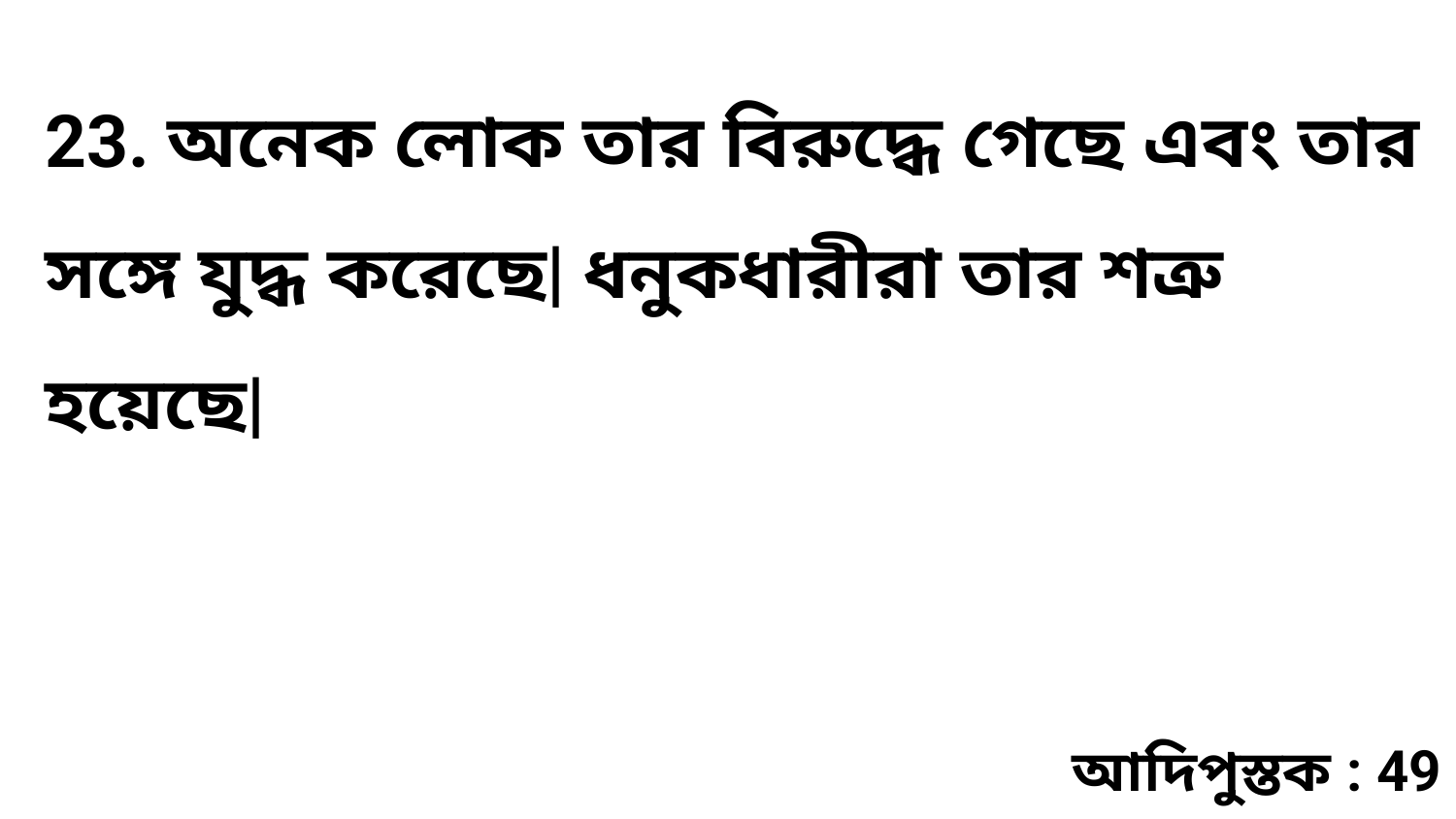

23. অনেক লোক তার বিরুদ্ধে গেছে এবং তার সঙ্গে যুদ্ধ করেছে| ধনুকধারীরা তার শত্রু হয়েছে|
আদিপুস্তক : 49